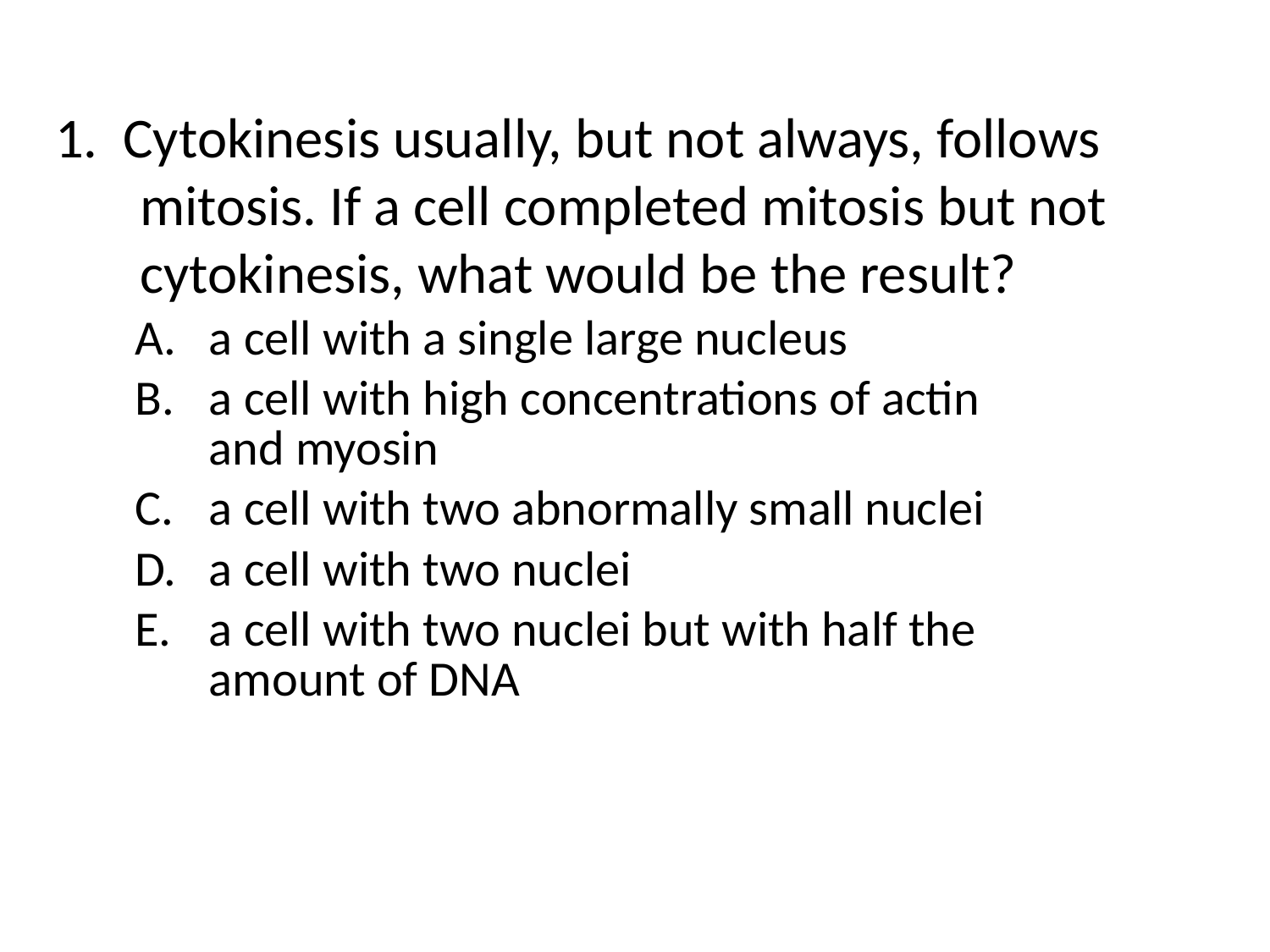

0
1.  Cytokinesis usually, but not always, follows mitosis. If a cell completed mitosis but not cytokinesis, what would be the result?
a cell with a single large nucleus
a cell with high concentrations of actin
and myosin
a cell with two abnormally small nuclei
a cell with two nuclei
a cell with two nuclei but with half the
amount of DNA